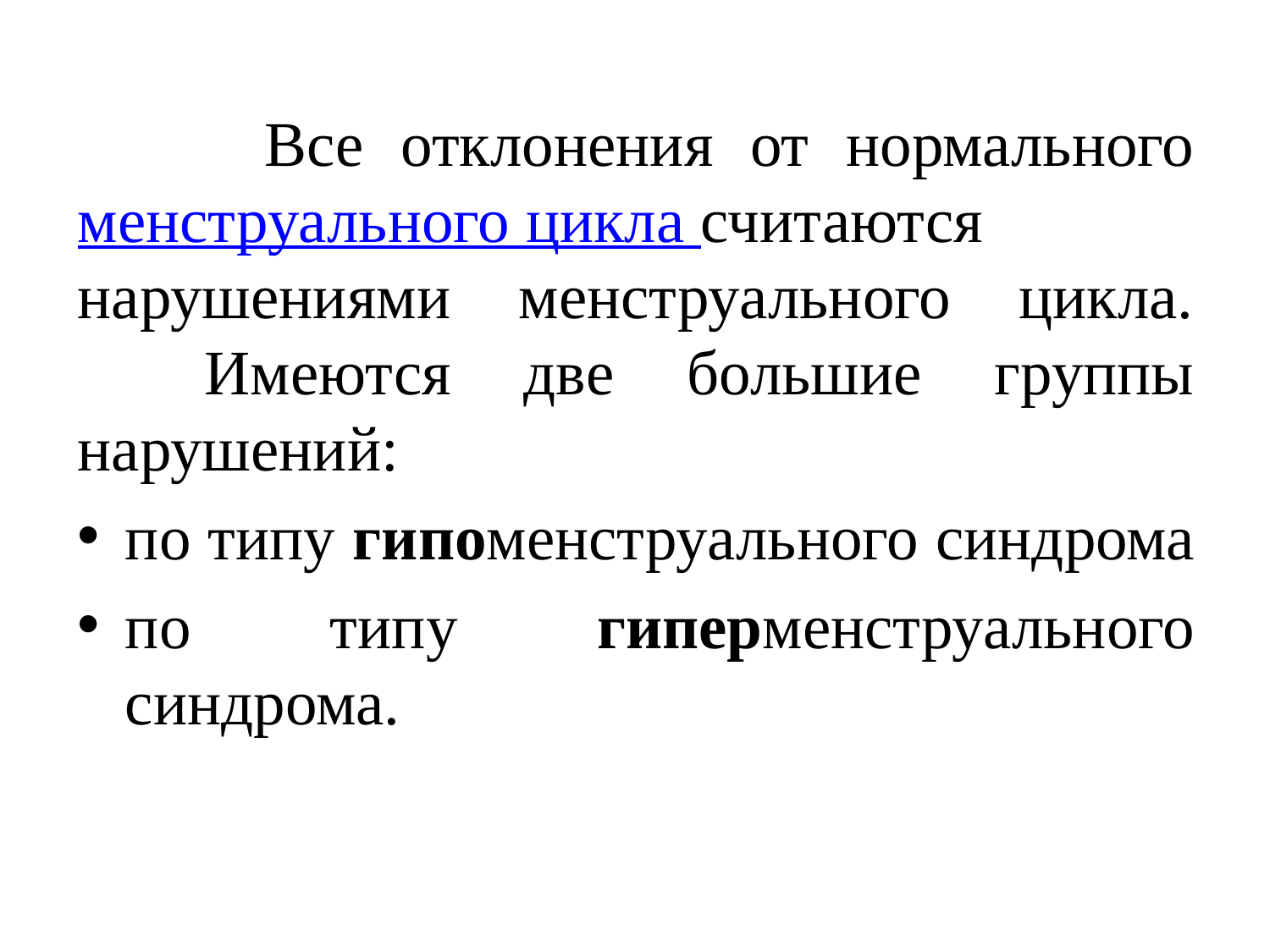

Все отклонения от нормального менструального цикла считаются нарушениями менструального цикла. 	Имеются две большие группы нарушений:
по типу гипоменструального синдрома
по типу гиперменструального синдрома.